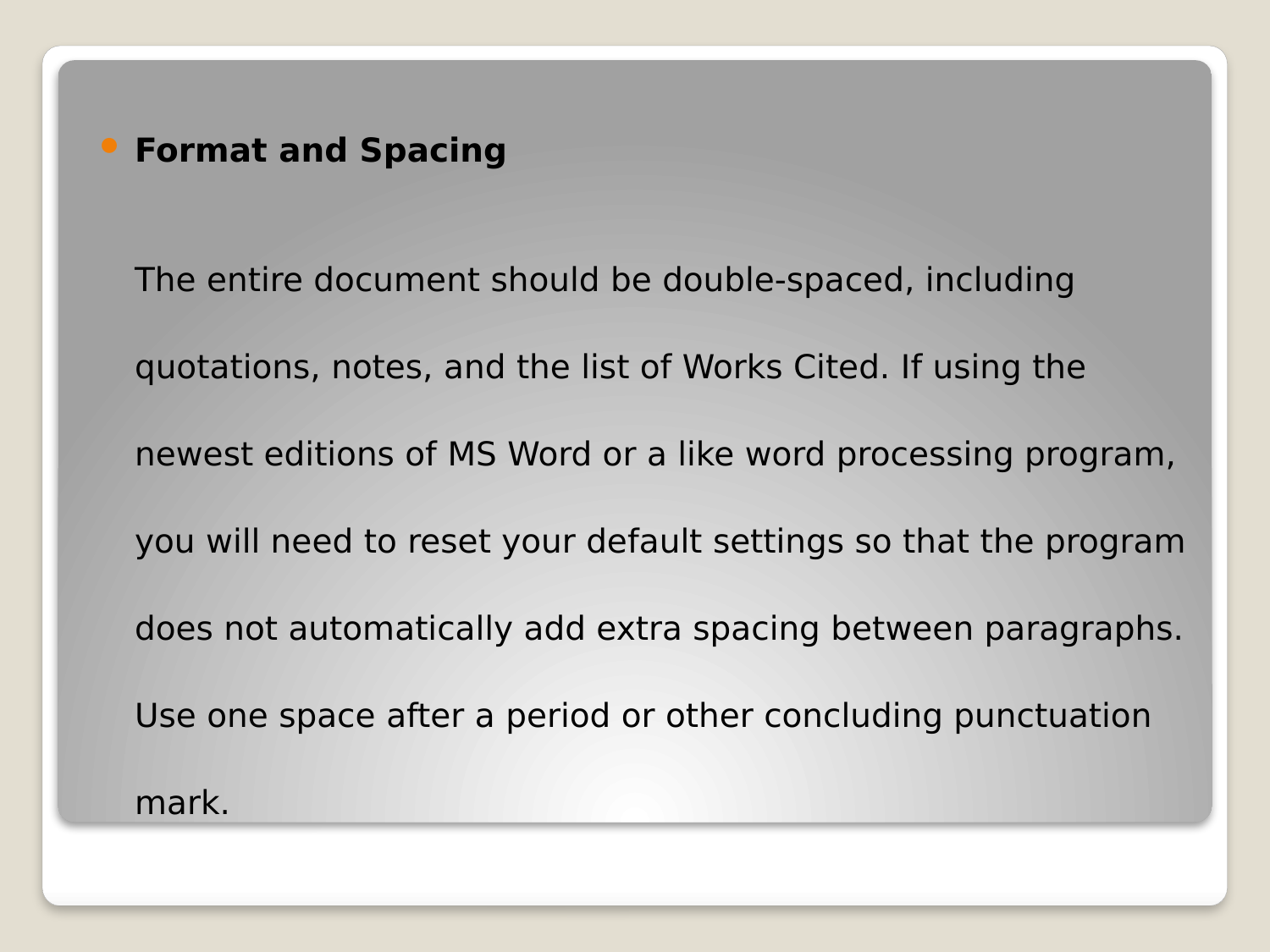

Format and Spacing
		The entire document should be double-spaced, including quotations, notes, and the list of Works Cited. If using the newest editions of MS Word or a like word processing program, you will need to reset your default settings so that the program does not automatically add extra spacing between paragraphs. Use one space after a period or other concluding punctuation mark.